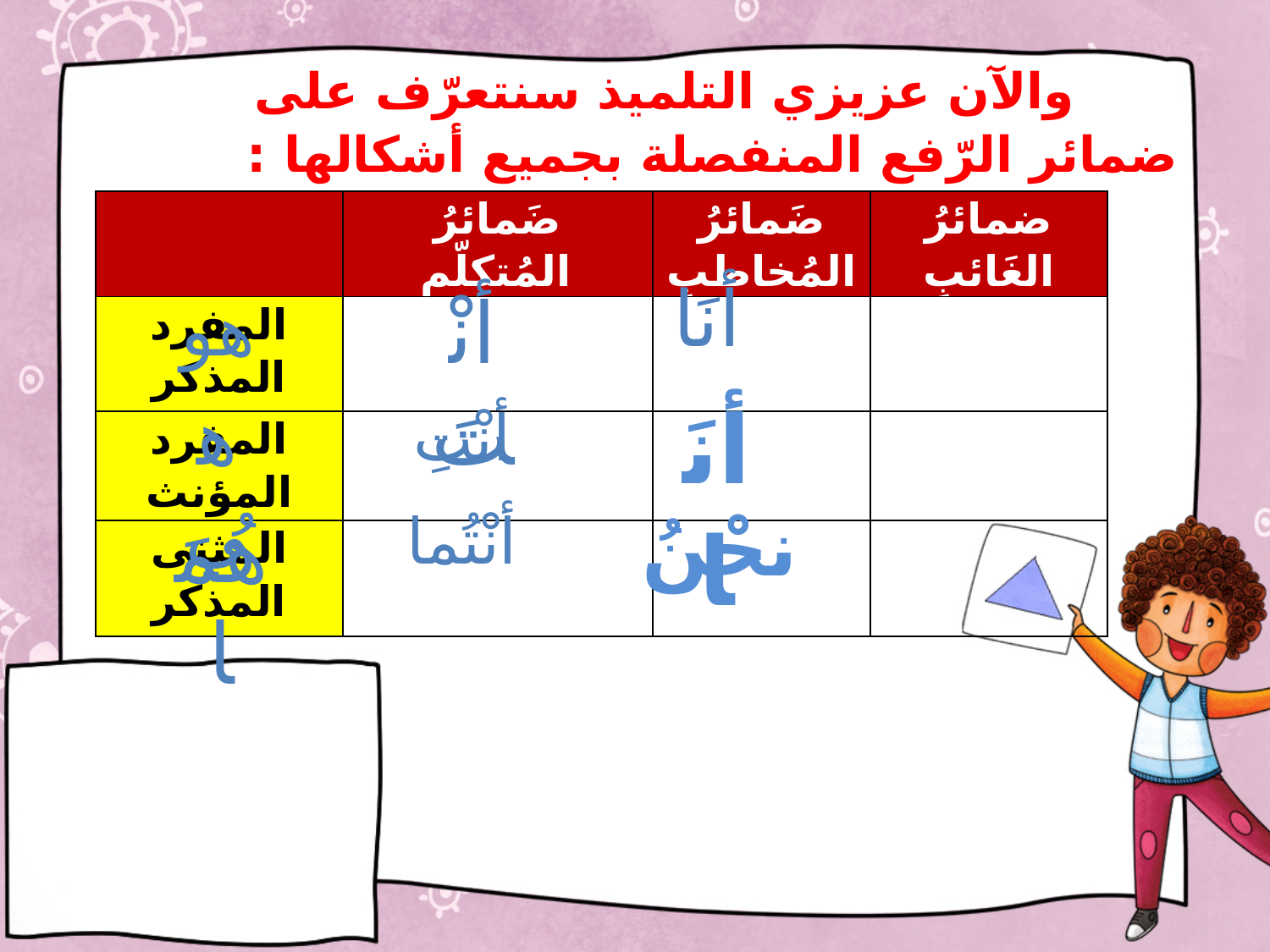

# والآن عزيزي التلميذ سنتعرّف على ضمائر الرّفع المنفصلة بجميع أشكالها :
|  | ضَمائرُ المُتكلّمِ | ضَمائرُ المُخاطبِ | ضمائرُ الغَائبِ |
| --- | --- | --- | --- |
| المفرد المذكر |  |  |  |
| المفرد المؤنث |  |  |  |
| المثنى المذكر |  |  |  |
أنَا
أنْتَ
هو
أنَا
هي
أنْتِ
نحْنُ
هُمَا
أنْتُما